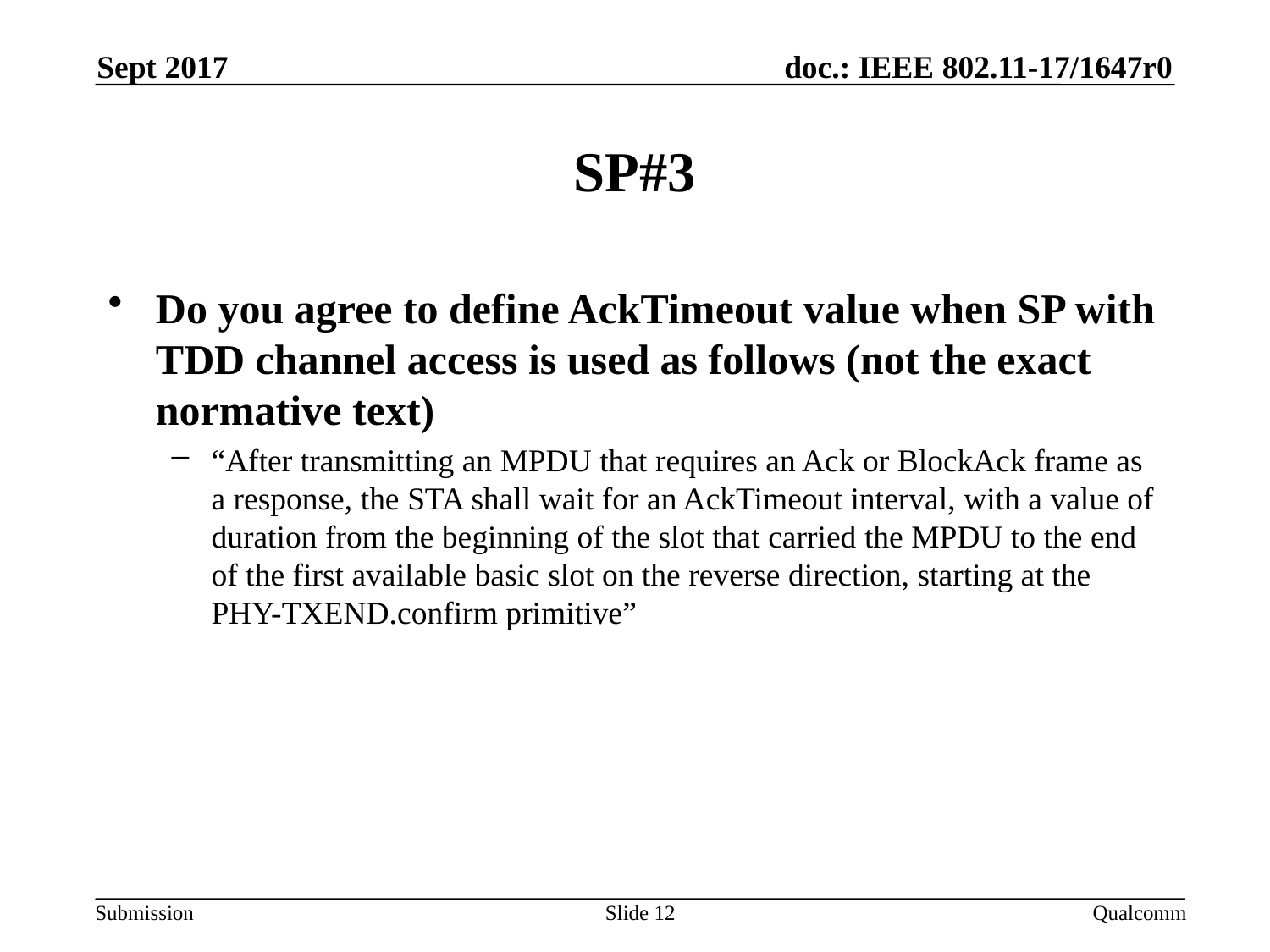

Sept 2017
# SP#3
Do you agree to define AckTimeout value when SP with TDD channel access is used as follows (not the exact normative text)
“After transmitting an MPDU that requires an Ack or BlockAck frame as a response, the STA shall wait for an AckTimeout interval, with a value of duration from the beginning of the slot that carried the MPDU to the end of the first available basic slot on the reverse direction, starting at the PHY-TXEND.confirm primitive”

Slide 12
Qualcomm